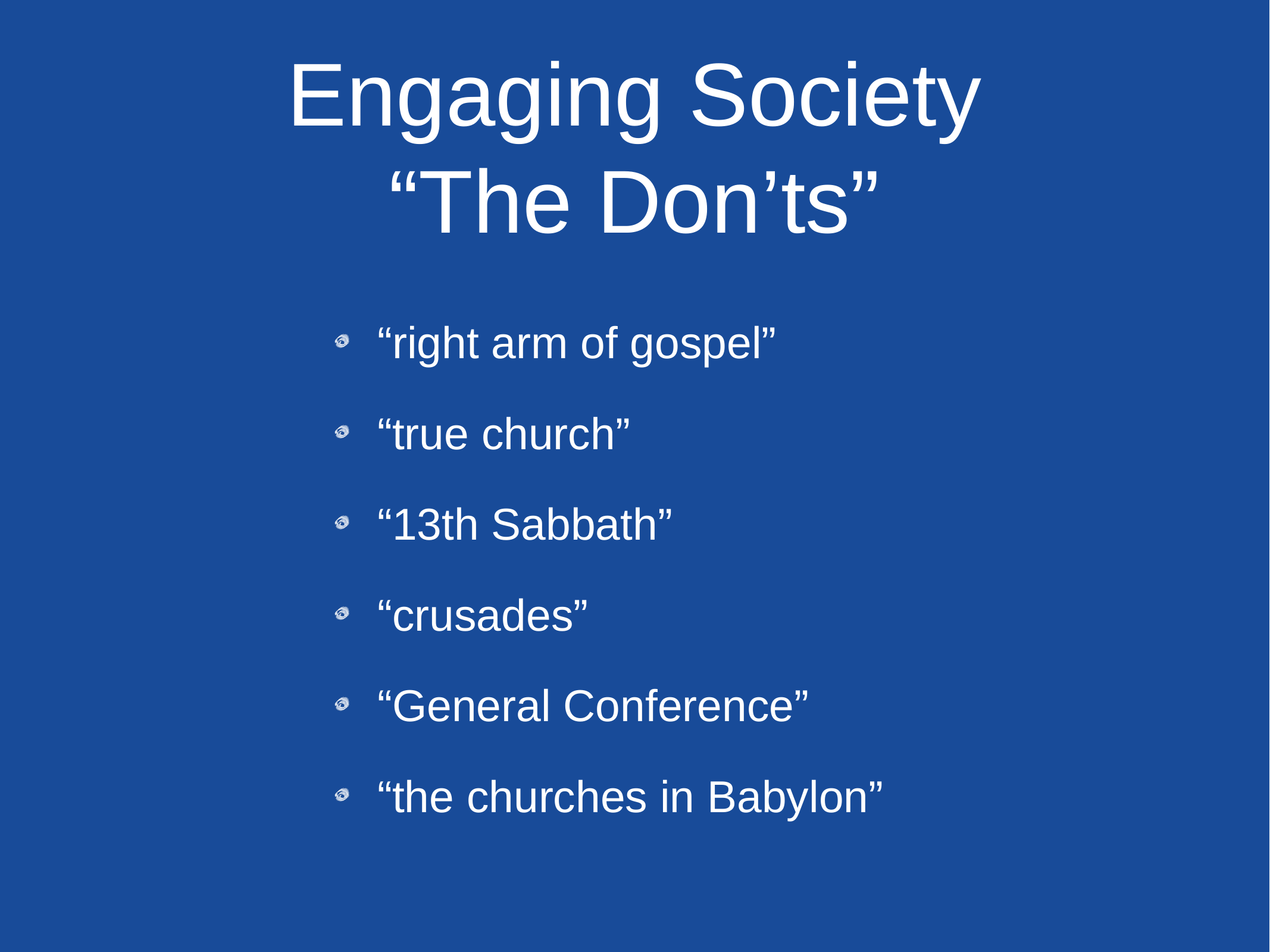

# Engaging Society
“The Don’ts”
“right arm of gospel”
“true church”
“13th Sabbath”
“crusades”
“General Conference”
“the churches in Babylon”